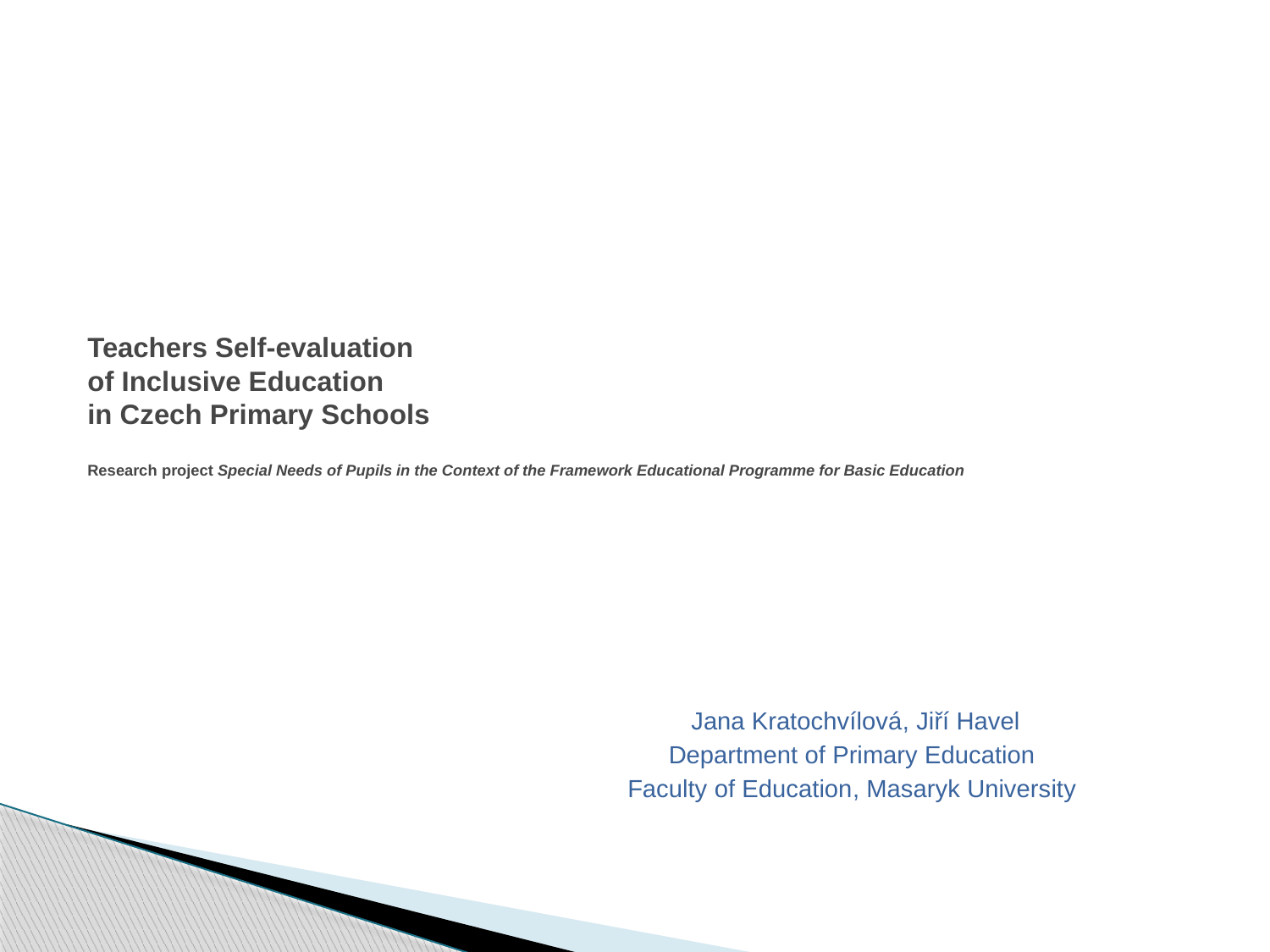

Teachers Self-evaluation
of Inclusive Education
in Czech Primary Schools
 
Research project Special Needs of Pupils in the Context of the Framework Educational Programme for Basic Education

 Jana Kratochvílová, Jiří Havel
Department of Primary Education
Faculty of Education, Masaryk University